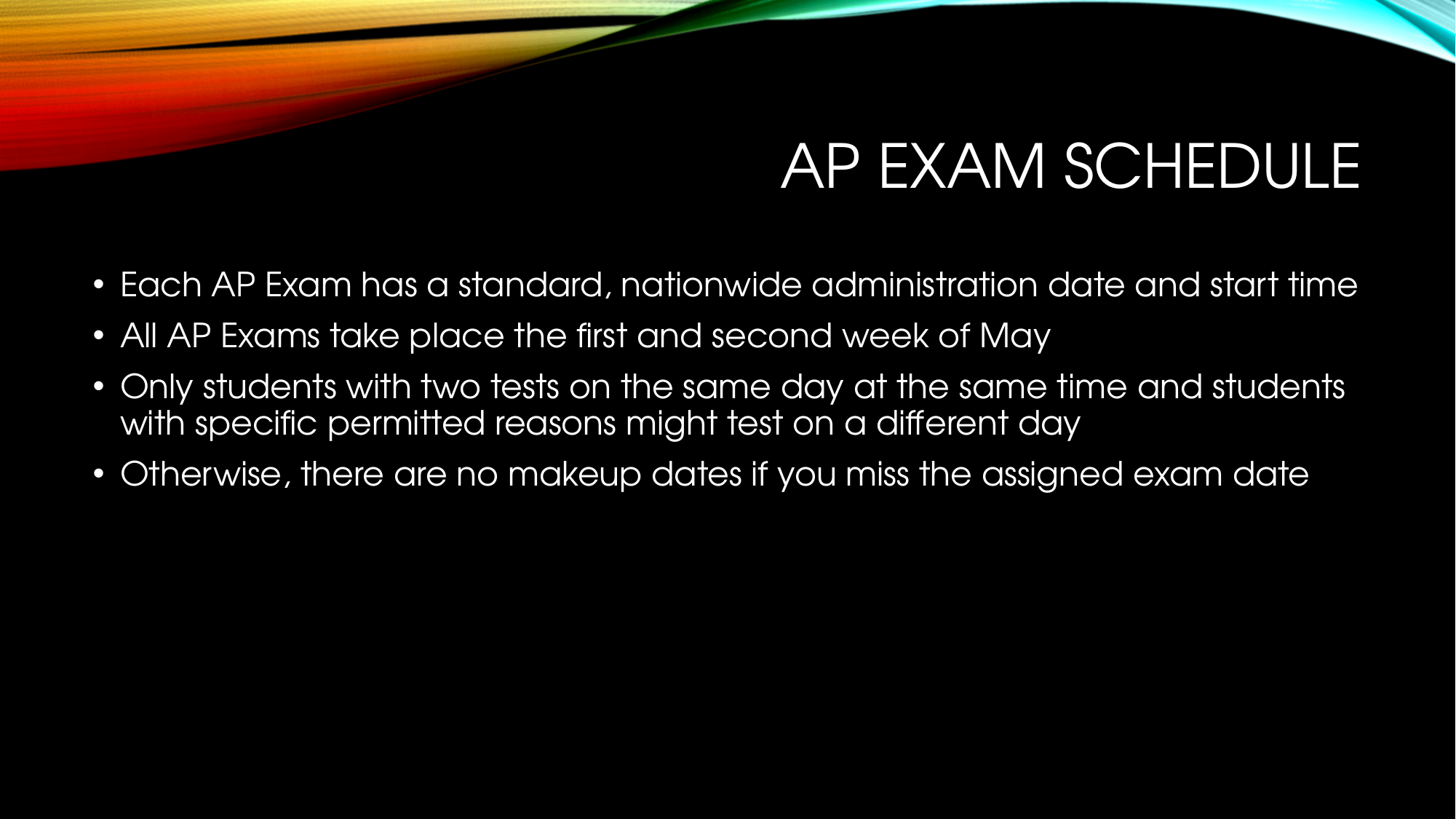

# Ap Exam Schedule
Each AP Exam has a standard, nationwide administration date and start time
All AP Exams take place the first and second week of May
Only students with two tests on the same day at the same time and students with specific permitted reasons might test on a different day
Otherwise, there are no makeup dates if you miss the assigned exam date